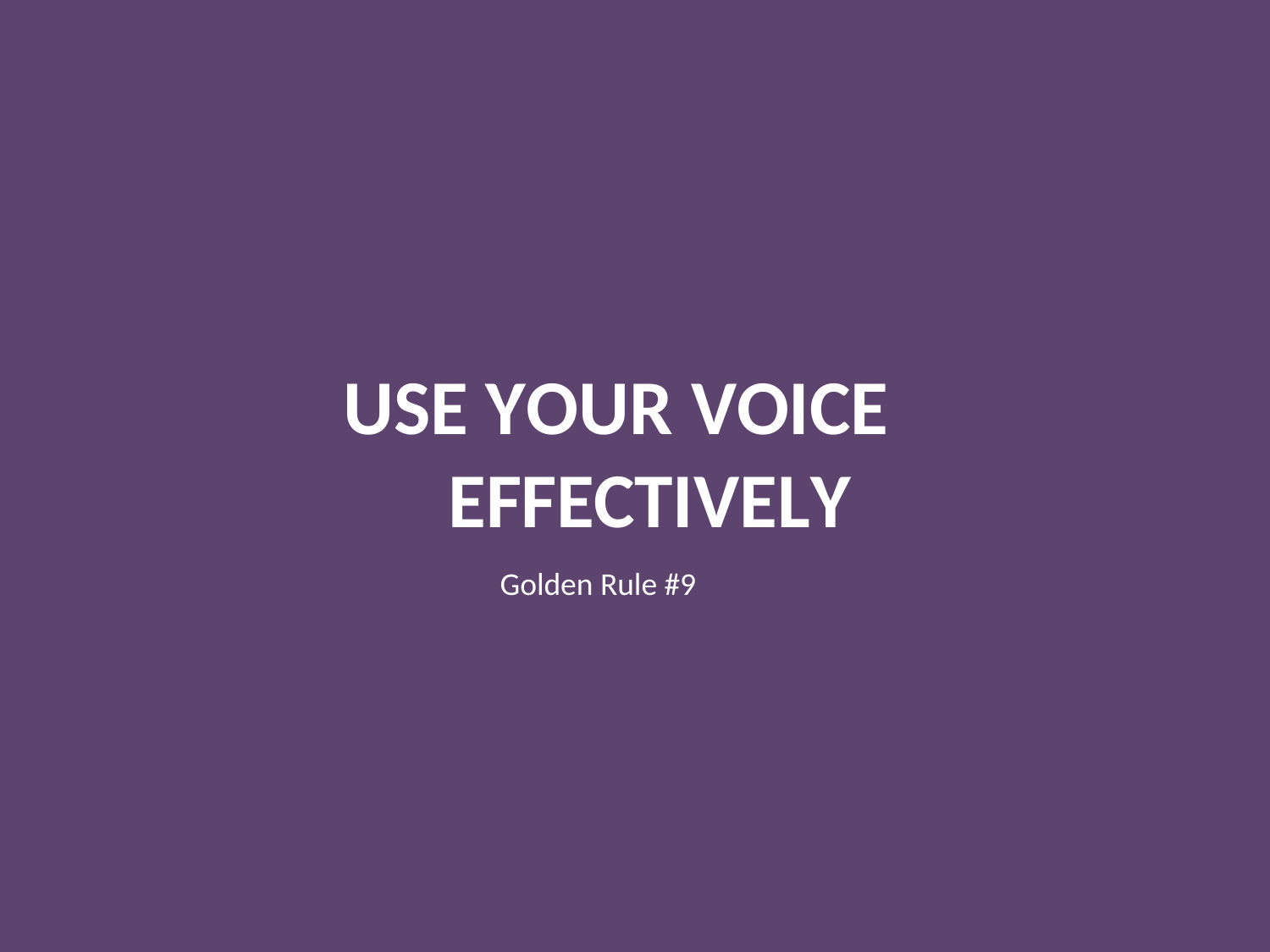

# USE YOUR VOICE EFFECTIVELY
Golden Rule #9